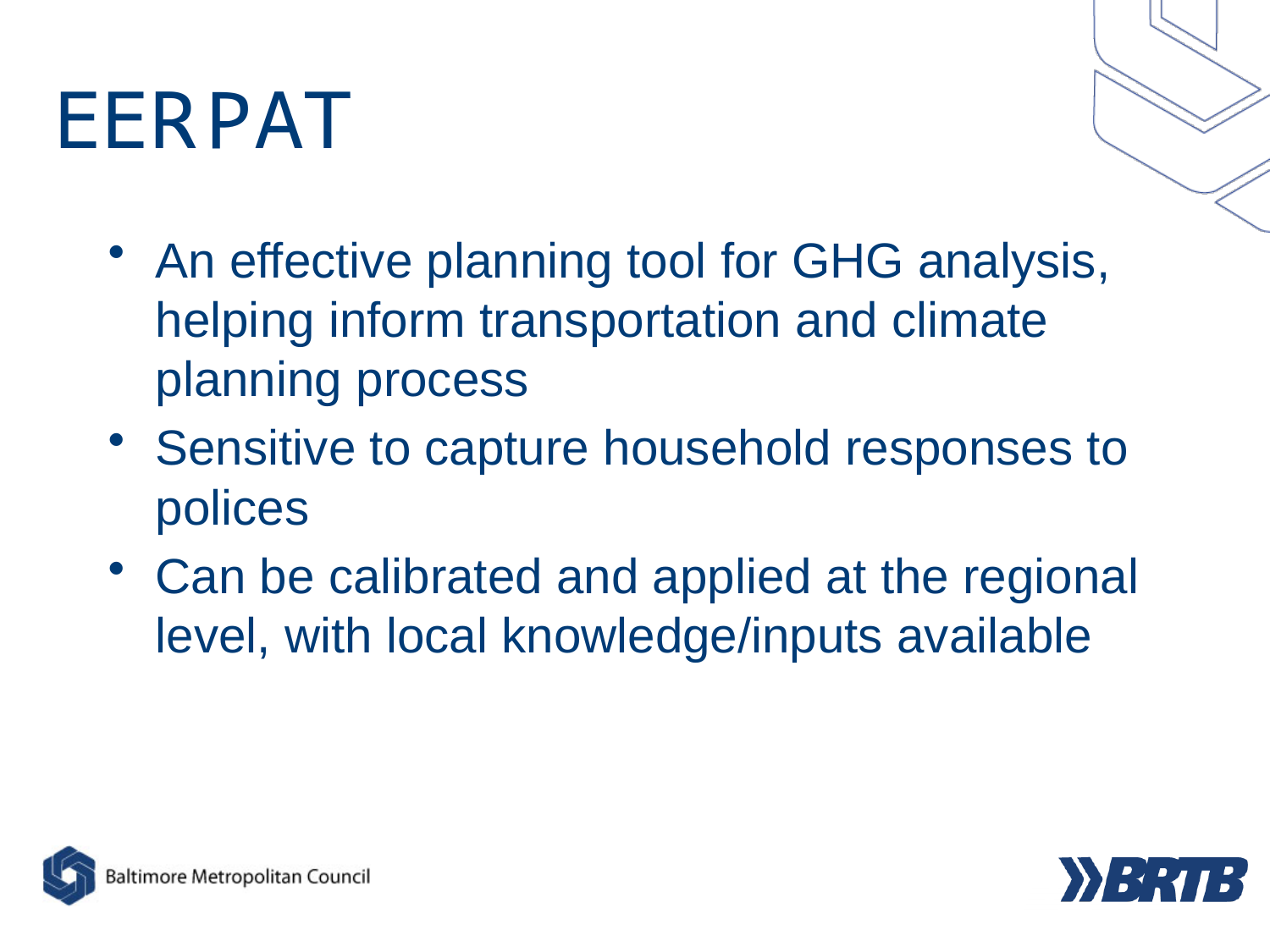

# EERPAT
An effective planning tool for GHG analysis, helping inform transportation and climate planning process
Sensitive to capture household responses to polices
Can be calibrated and applied at the regional level, with local knowledge/inputs available